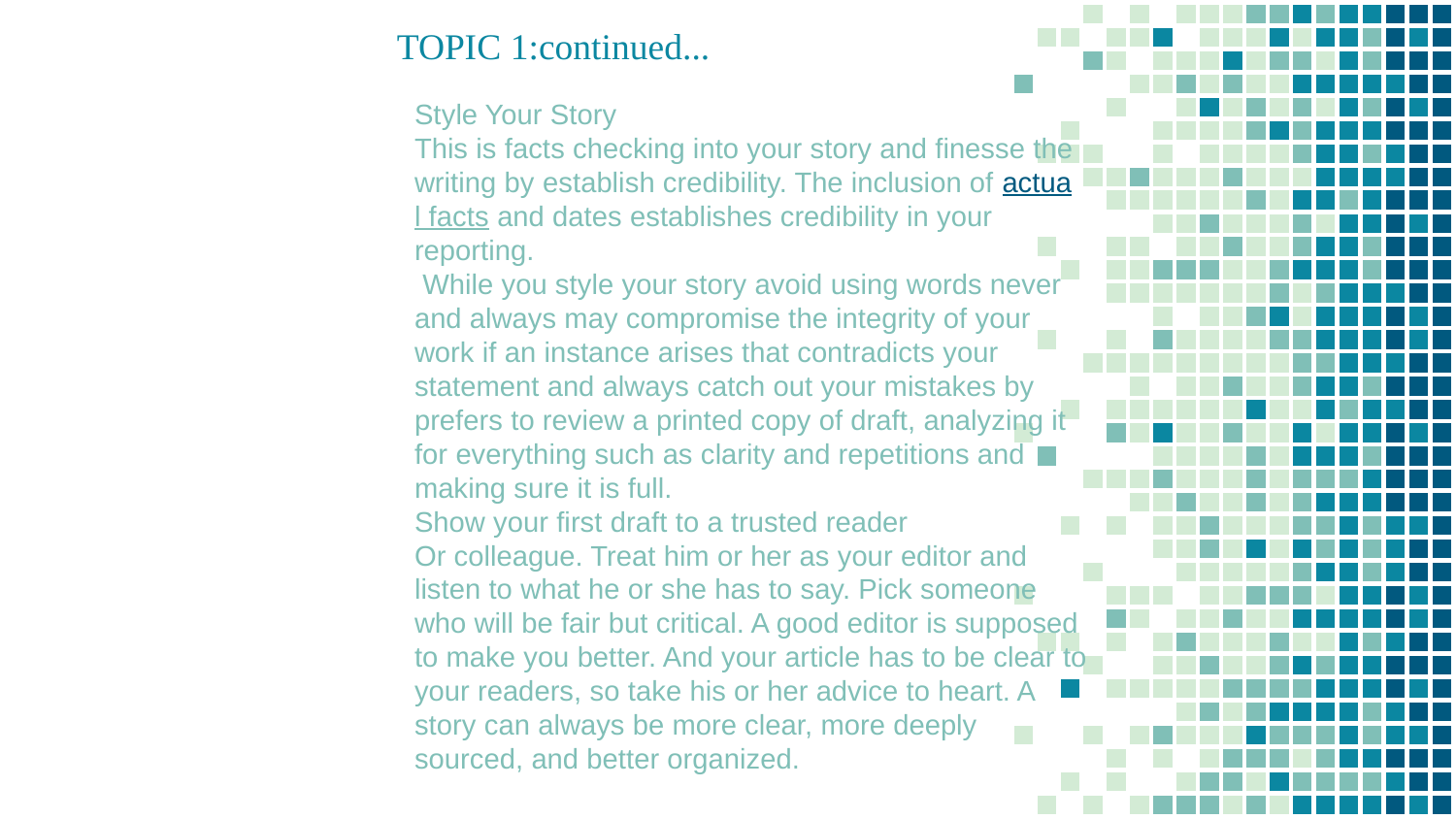

TOPIC 1:continued...
Style Your Story
This is facts checking into your story and finesse the writing by establish credibility. The inclusion of actual facts and dates establishes credibility in your reporting.
 While you style your story avoid using words never and always may compromise the integrity of your work if an instance arises that contradicts your statement and always catch out your mistakes by prefers to review a printed copy of draft, analyzing it for everything such as clarity and repetitions and making sure it is full.
Show your first draft to a trusted reader
Or colleague. Treat him or her as your editor and listen to what he or she has to say. Pick someone who will be fair but critical. A good editor is supposed to make you better. And your article has to be clear to your readers, so take his or her advice to heart. A story can always be more clear, more deeply sourced, and better organized.